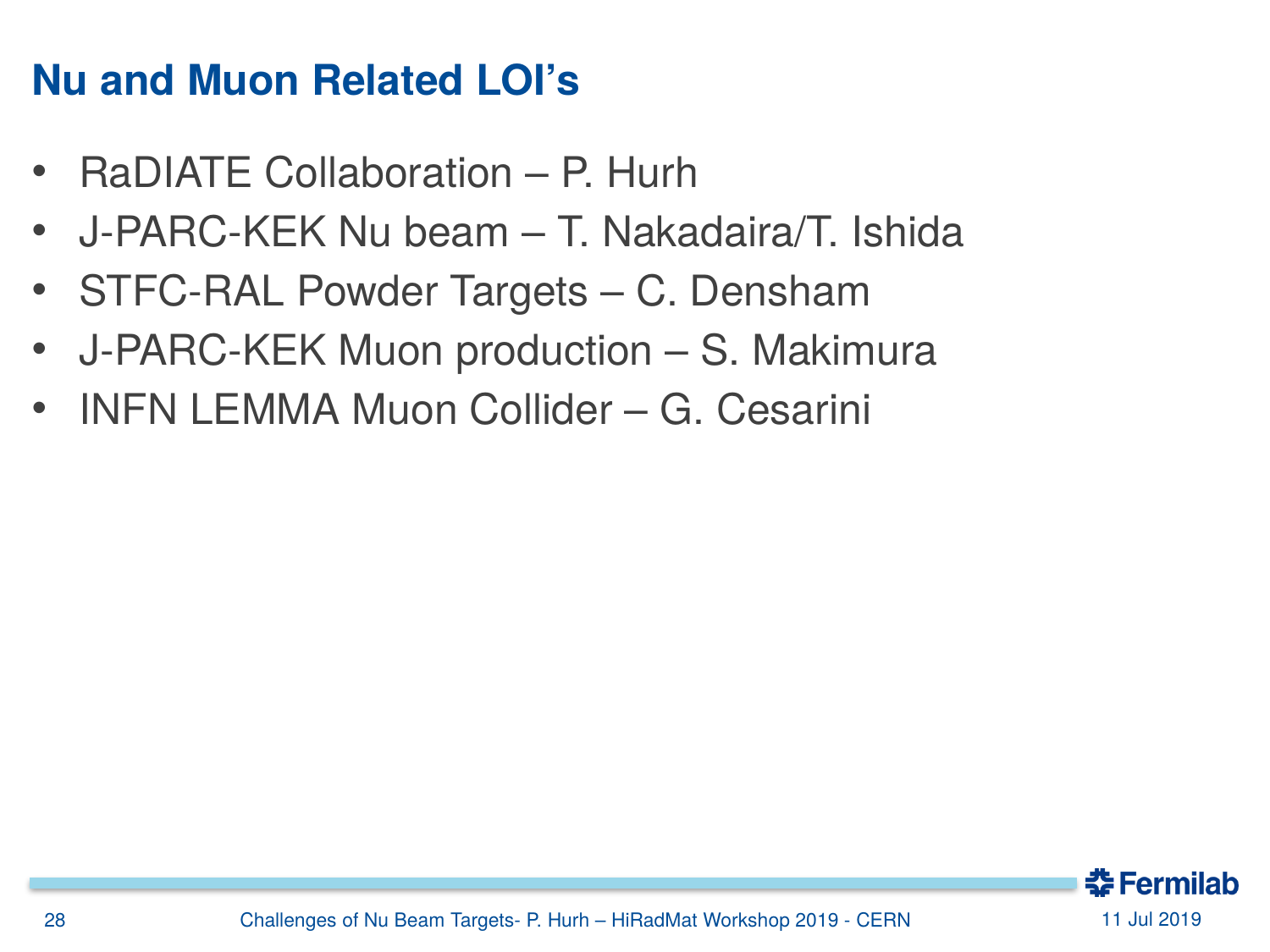

# Nu and Muon Related LOI’s
RaDIATE Collaboration – P. Hurh
J-PARC-KEK Nu beam – T. Nakadaira/T. Ishida
STFC-RAL Powder Targets – C. Densham
J-PARC-KEK Muon production – S. Makimura
INFN LEMMA Muon Collider – G. Cesarini